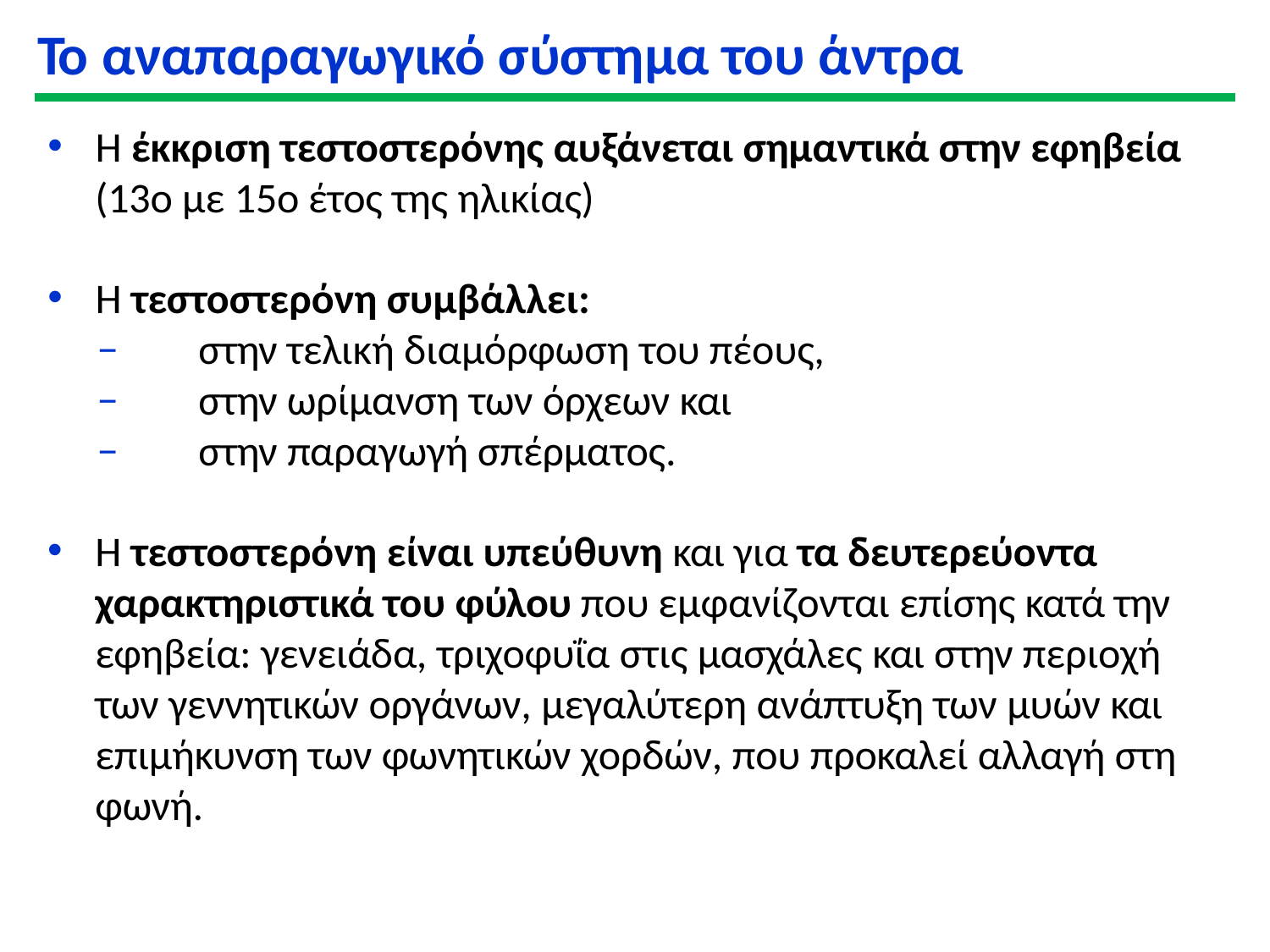

# Το αναπαραγωγικό σύστημα του άντρα

Η έκκριση τεστοστερόνης αυξάνεται σημαντικά στην εφηβεία
(13ο με 15ο έτος της ηλικίας)

Η τεστοστερόνη συμβάλλει:
−	στην τελική διαμόρφωση του πέους,
−	στην ωρίμανση των όρχεων και
−	στην παραγωγή σπέρματος.

Η τεστοστερόνη είναι υπεύθυνη και για τα δευτερεύοντα  χαρακτηριστικά του φύλου που εμφανίζονται επίσης κατά την  εφηβεία: γενειάδα, τριχοφυΐα στις μασχάλες και στην περιοχή  των γεννητικών οργάνων, μεγαλύτερη ανάπτυξη των μυών και  επιμήκυνση των φωνητικών χορδών, που προκαλεί αλλαγή στη  φωνή.